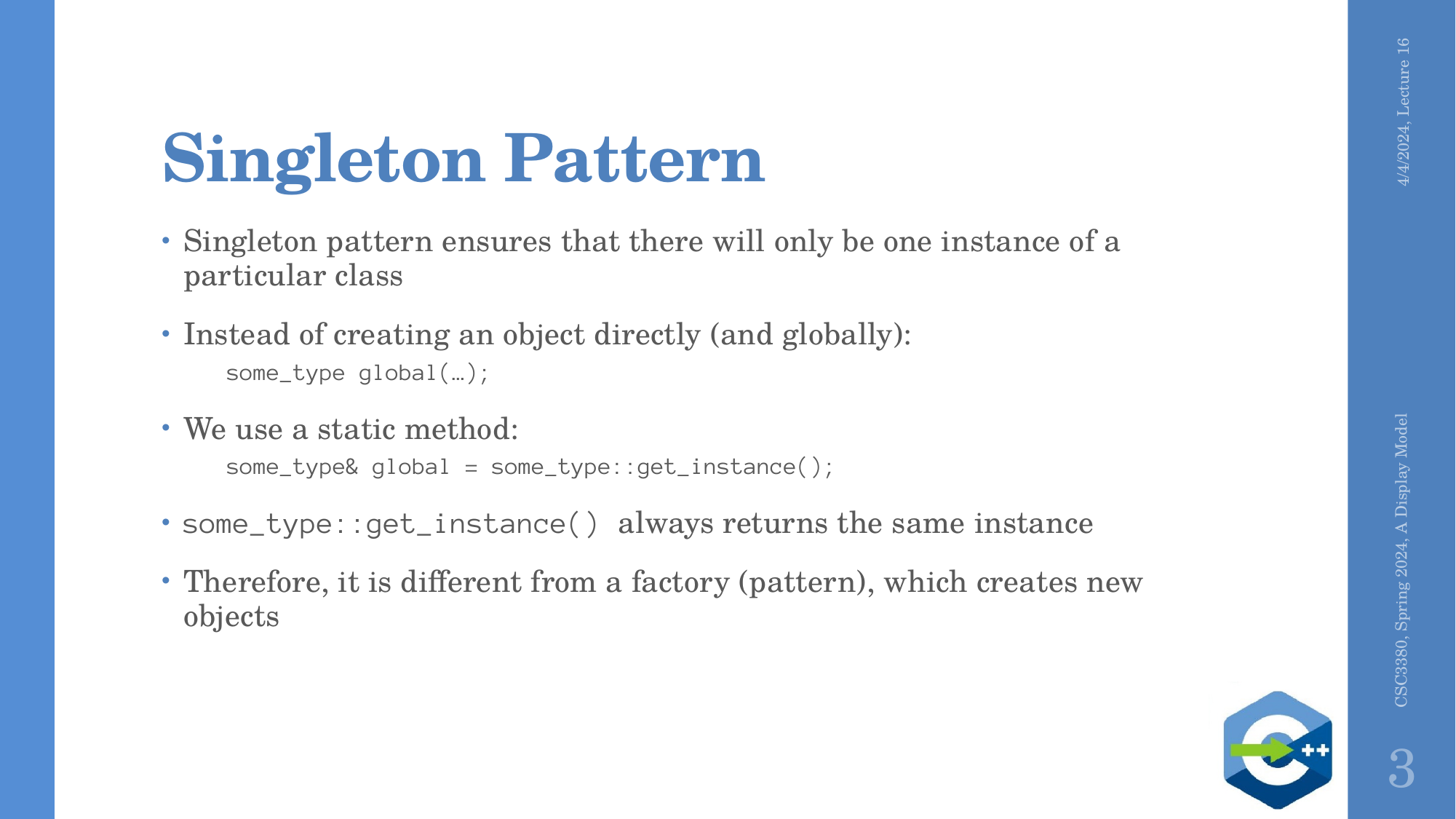

# Singleton Pattern
4/4/2024, Lecture 16
Singleton pattern ensures that there will only be one instance of a particular class
Instead of creating an object directly (and globally):
some_type global(…);
We use a static method:
some_type& global = some_type::get_instance();
some_type::get_instance() always returns the same instance
Therefore, it is different from a factory (pattern), which creates new objects

CSC3380, Spring 2024, A Display Model
3